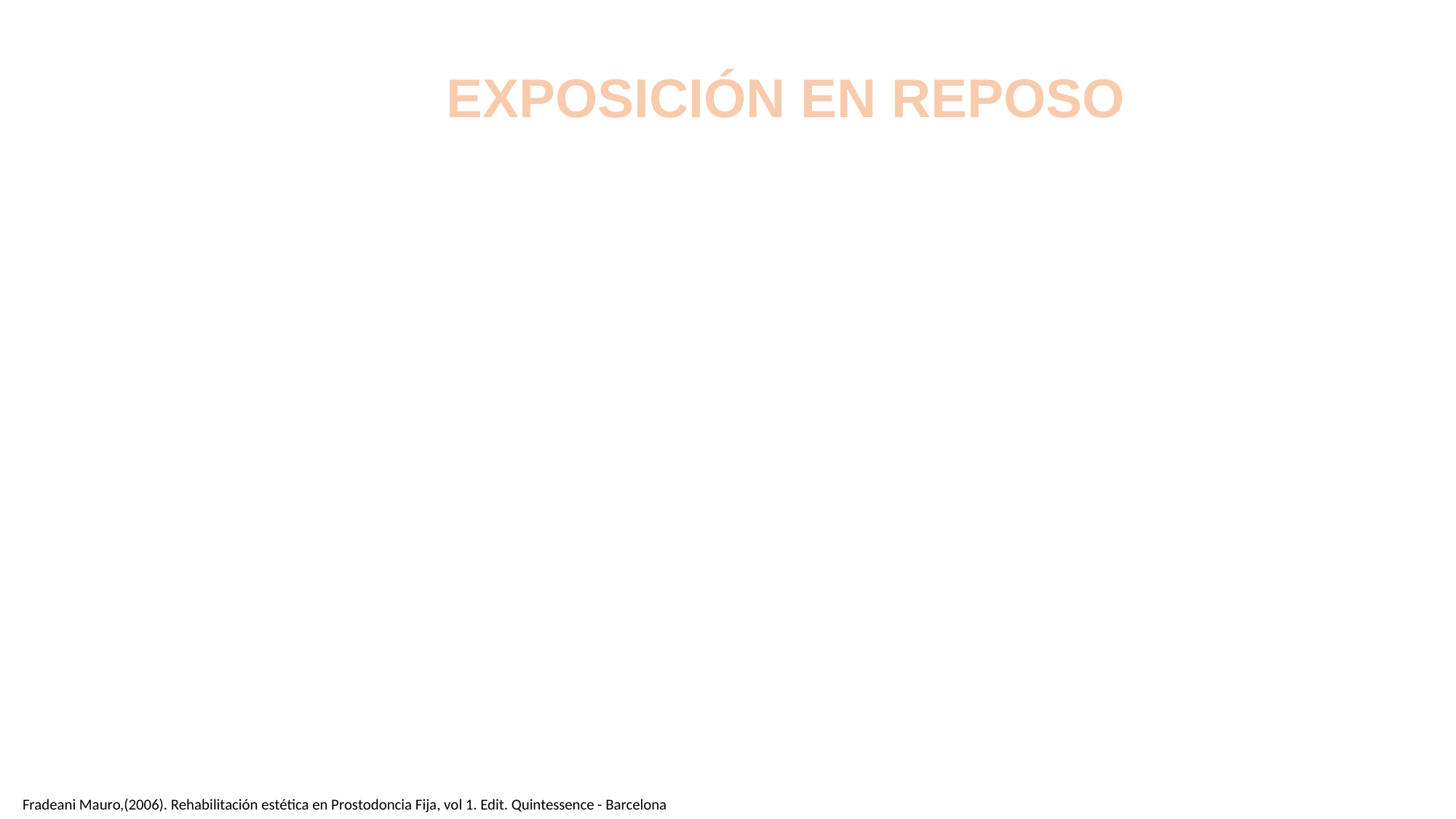

# EXPOSICIÓN EN REPOSO
Fradeani Mauro,(2006). Rehabilitación estética en Prostodoncia Fija, vol 1. Edit. Quintessence - Barcelona